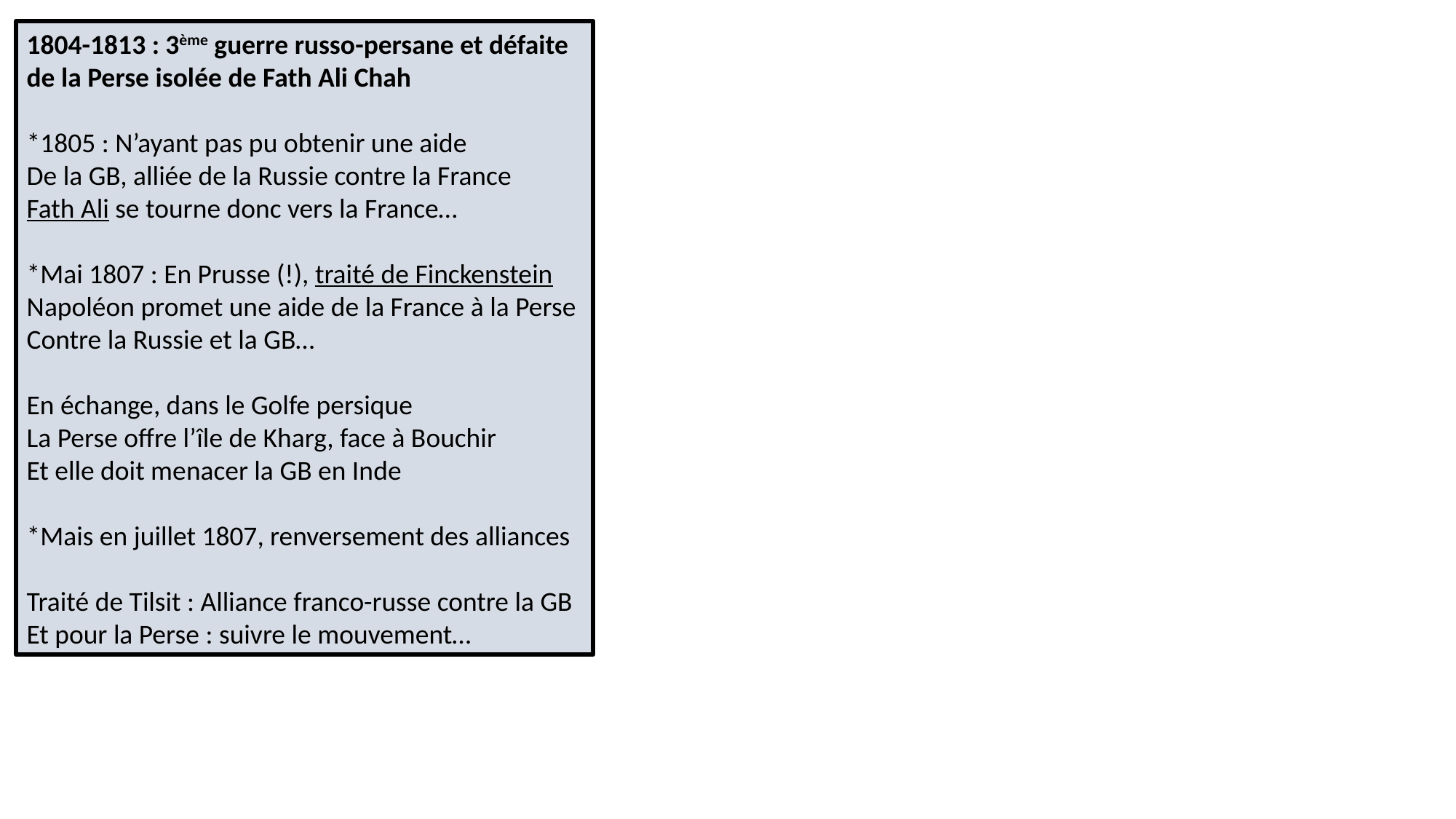

1804-1813 : 3ème guerre russo-persane et défaite de la Perse isolée de Fath Ali Chah

*1805 : N’ayant pas pu obtenir une aide
De la GB, alliée de la Russie contre la France
Fath Ali se tourne donc vers la France…

*Mai 1807 : En Prusse (!), traité de Finckenstein
Napoléon promet une aide de la France à la Perse
Contre la Russie et la GB…

En échange, dans le Golfe persique
La Perse offre l’île de Kharg, face à Bouchir
Et elle doit menacer la GB en Inde

*Mais en juillet 1807, renversement des alliances

Traité de Tilsit : Alliance franco-russe contre la GB
Et pour la Perse : suivre le mouvement…